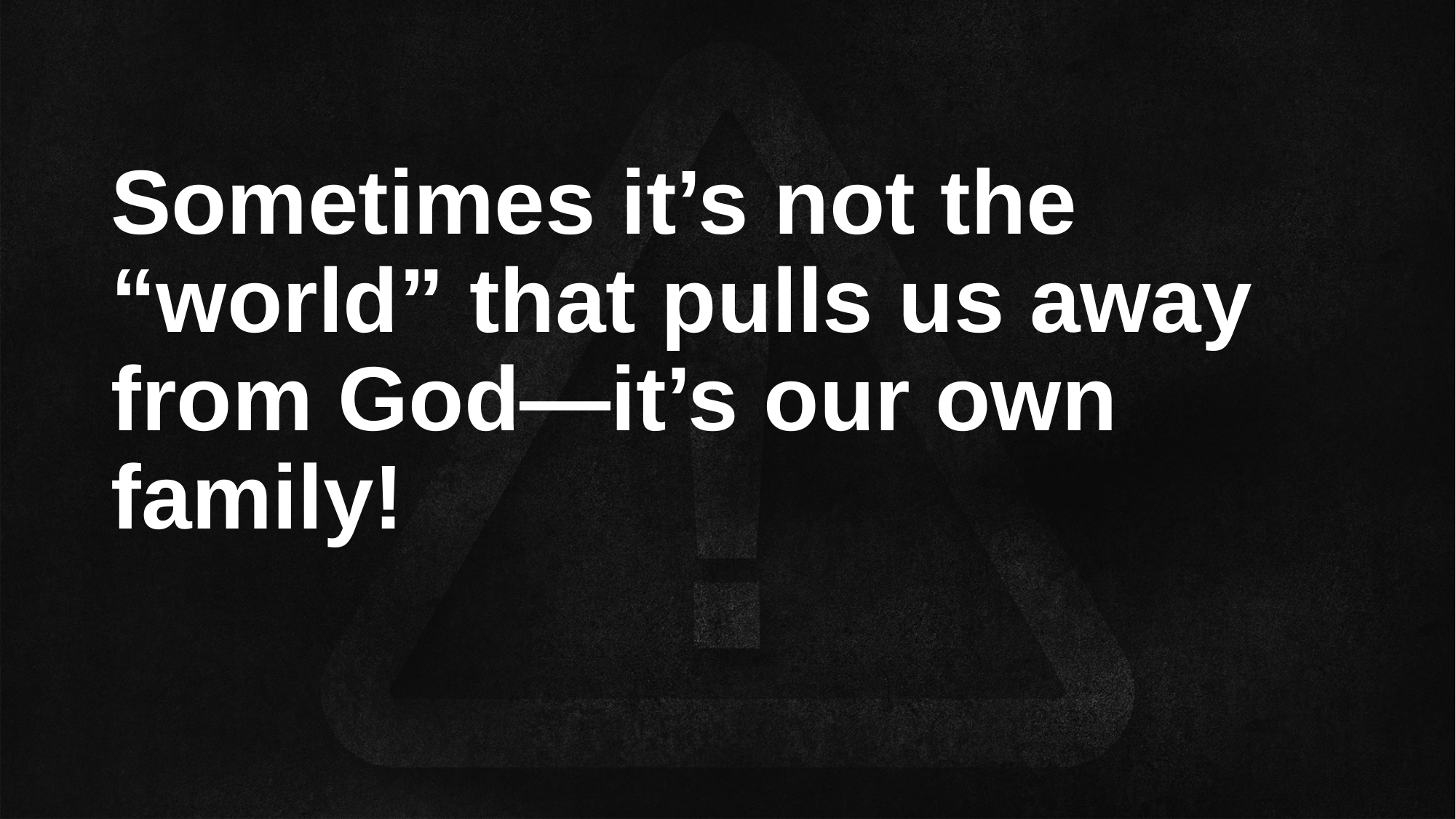

Sometimes it’s not the “world” that pulls us away from God—it’s our own family!